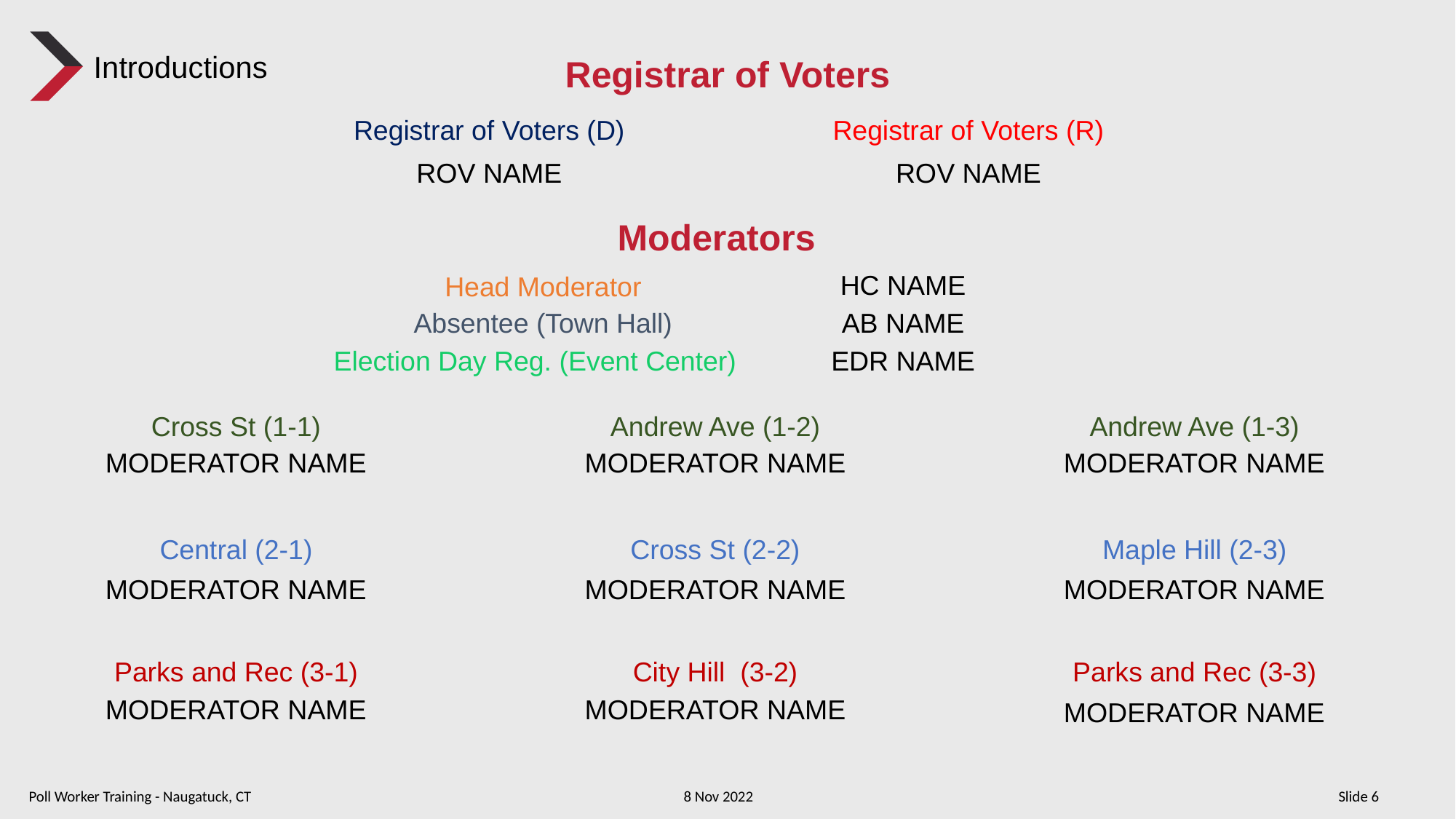

Registrar of Voters
Introductions

Registrar of Voters (D)
Registrar of Voters (R)
ROV NAME
ROV NAME
Moderators
HC NAME
Head Moderator
Absentee (Town Hall)
AB NAME
Election Day Reg. (Event Center)
EDR NAME
Cross St (1-1)
Andrew Ave (1-2)
Andrew Ave (1-3)
MODERATOR NAME
MODERATOR NAME
MODERATOR NAME
Central (2-1)
Cross St (2-2)
Maple Hill (2-3)
MODERATOR NAME
MODERATOR NAME
MODERATOR NAME
Parks and Rec (3-1)
City Hill  (3-2)
Parks and Rec (3-3)
MODERATOR NAME
MODERATOR NAME
MODERATOR NAME
Poll Worker Training - Naugatuck, CT				8 Nov 2022						Slide 6